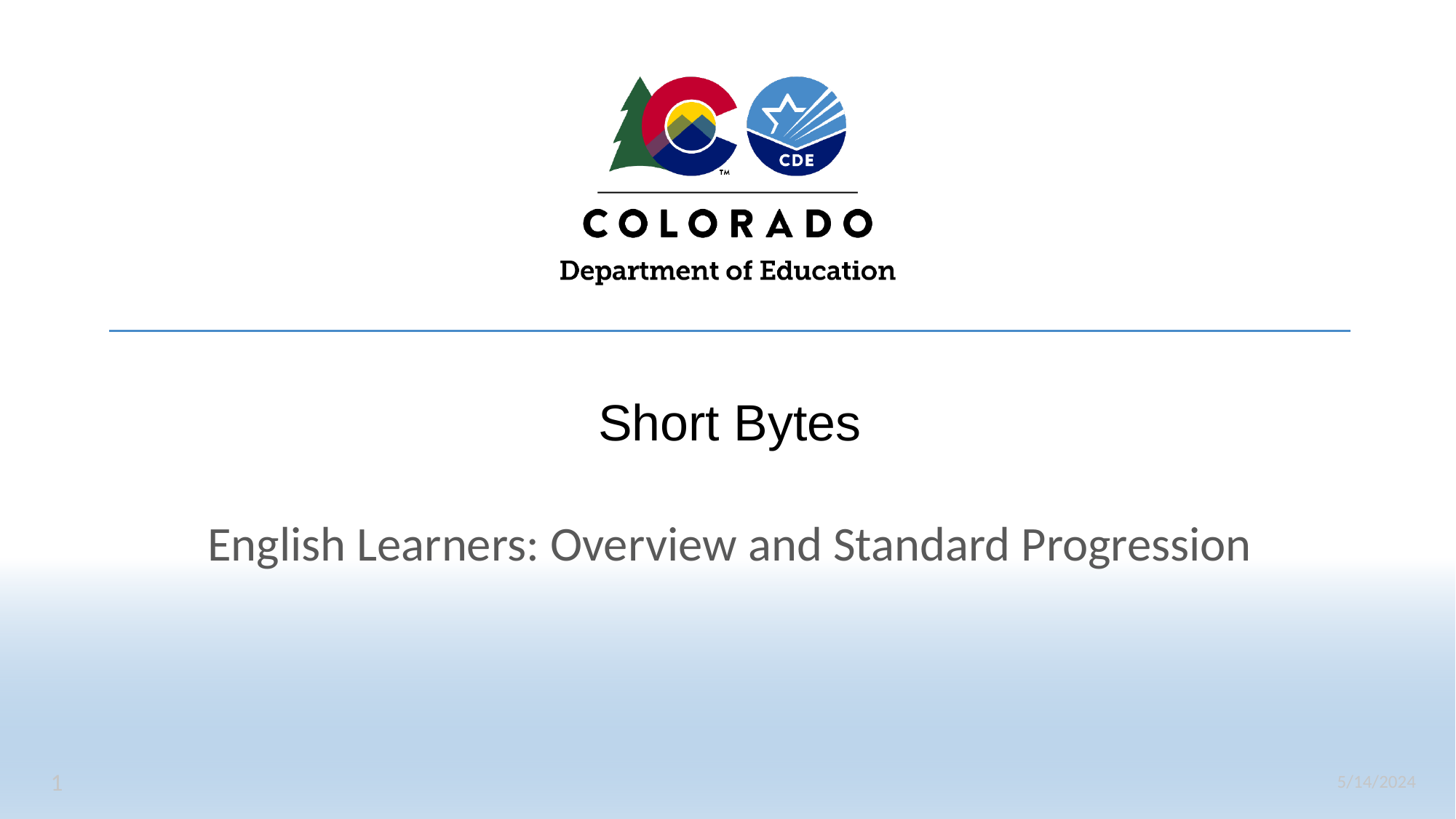

# Short Bytes
English Learners: Overview and Standard Progression
1
5/14/2024